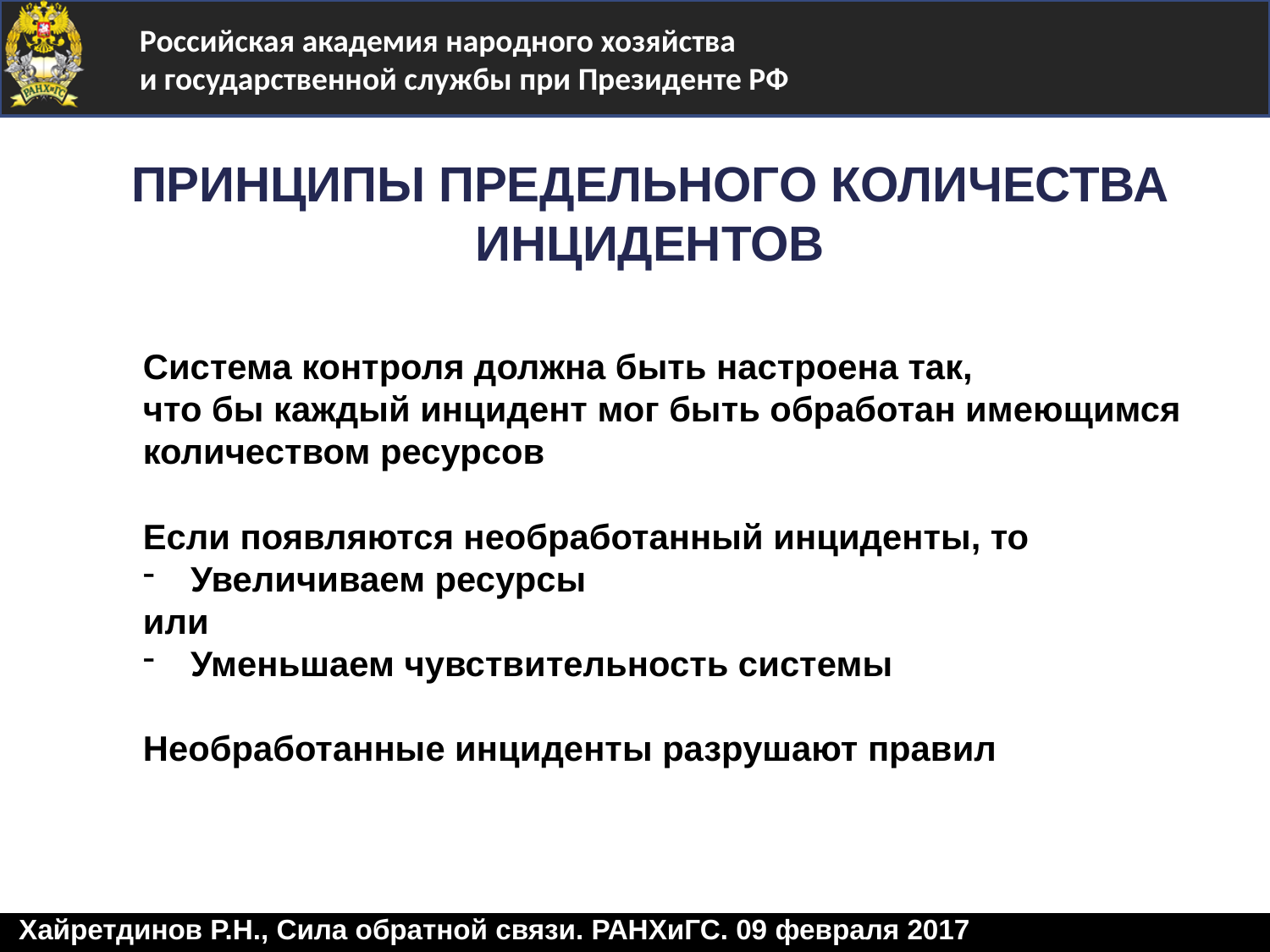

# ПРИНЦИПЫ ПРЕДЕЛЬНОГО КОЛИЧЕСТВА ИНЦИДЕНТОВ
Система контроля должна быть настроена так,
что бы каждый инцидент мог быть обработан имеющимся
количеством ресурсов

Если появляются необработанный инциденты, то
Увеличиваем ресурсы
или
Уменьшаем чувствительность системы

Необработанные инциденты разрушают правил